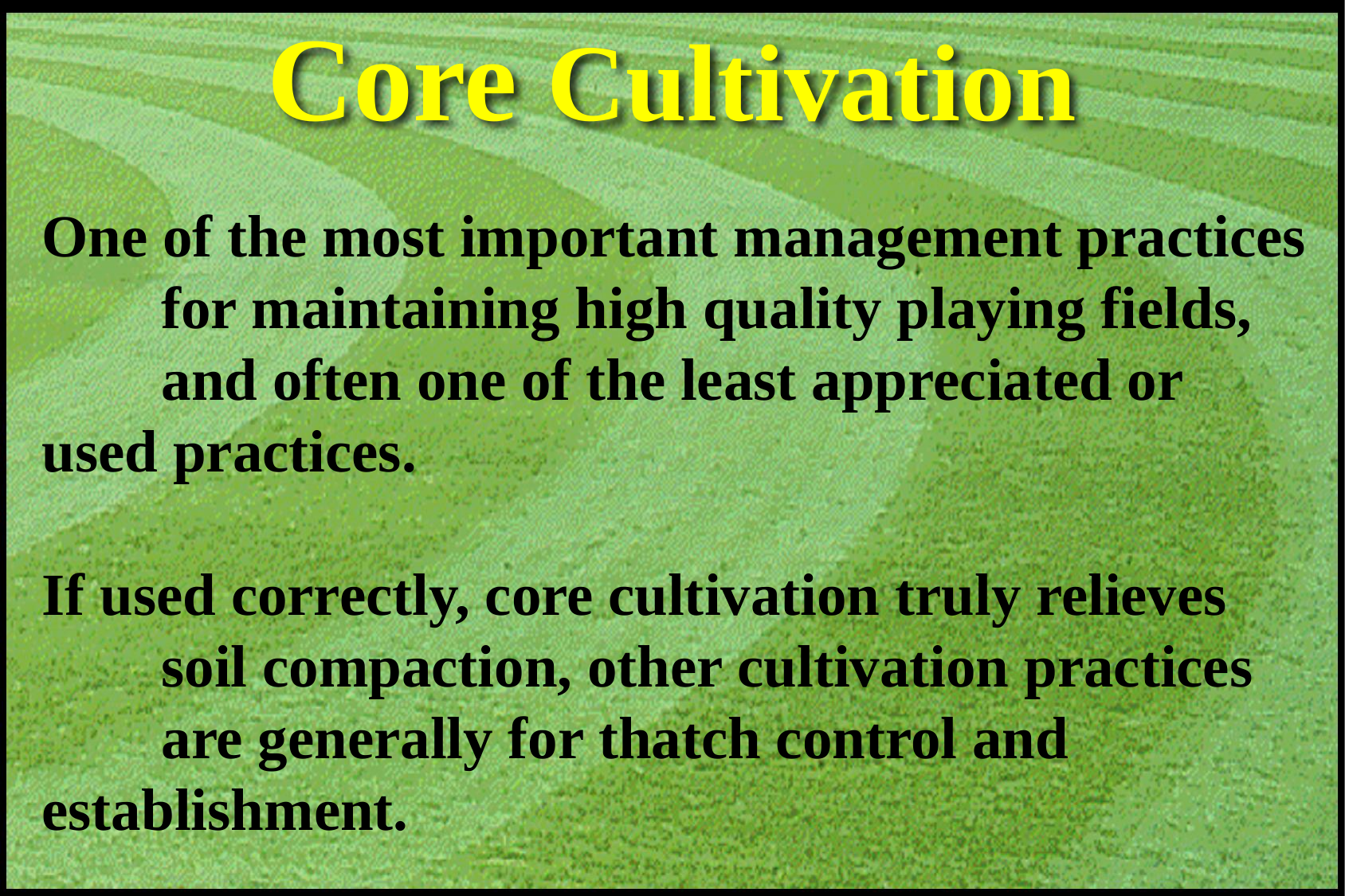

# Core Cultivation
One of the most important management practices 	for maintaining high quality playing fields, 	and often one of the least appreciated or 	used practices.
If used correctly, core cultivation truly relieves 	soil compaction, other cultivation practices 	are generally for thatch control and 	establishment.